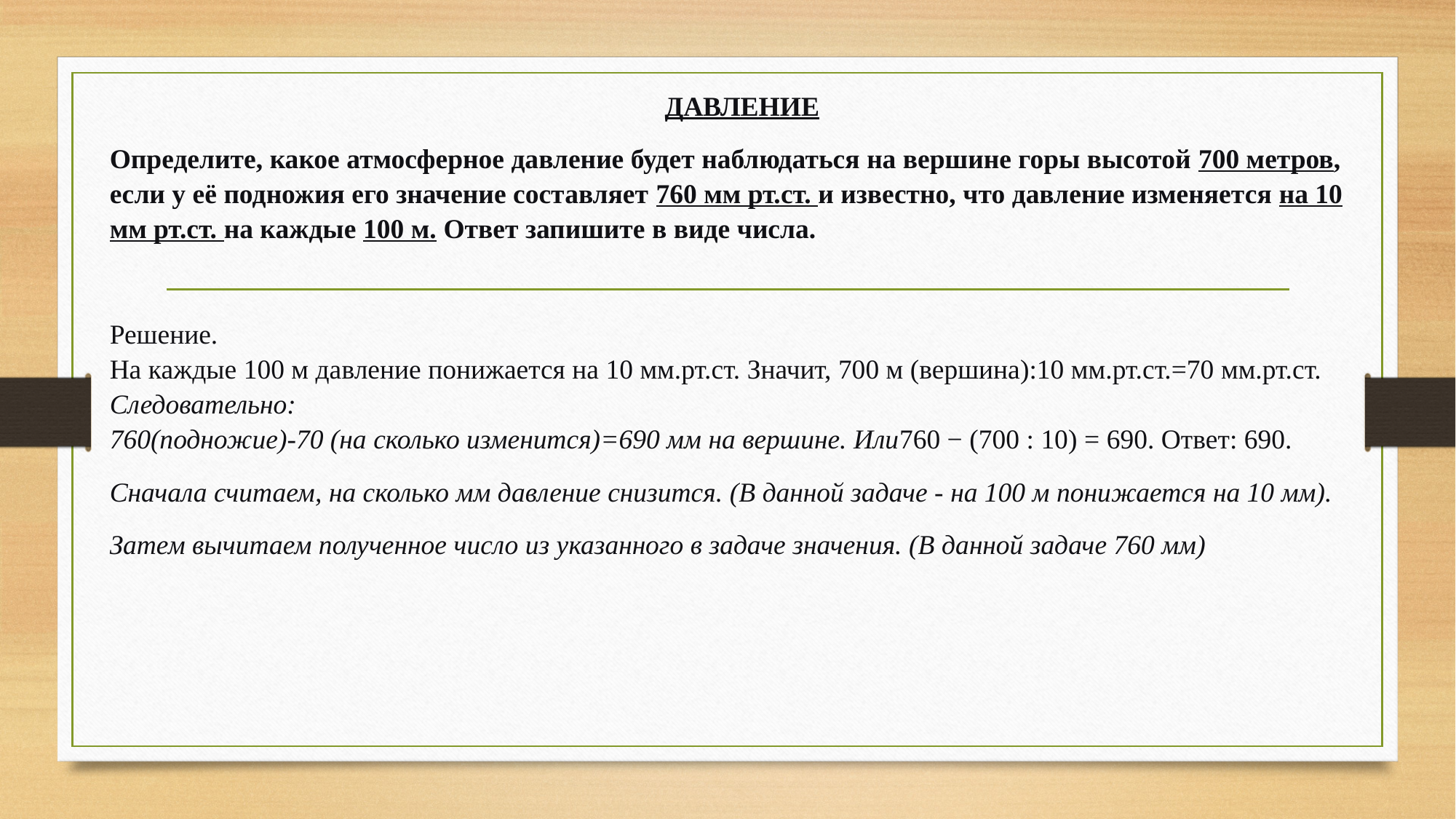

ДАВЛЕНИЕ
Определите, какое атмосферное давление будет наблюдаться на вершине горы высотой 700 метров, если у её подножия его значение составляет 760 мм рт.ст. и известно, что давление изменяется на 10 мм рт.ст. на каждые 100 м. Ответ запишите в виде числа.

Решение.
На каждые 100 м давление понижается на 10 мм.рт.ст. Значит, 700 м (вершина):10 мм.рт.ст.=70 мм.рт.ст.
Следовательно:
760(подножие)-70 (на сколько изменится)=690 мм на вершине. Или760 − (700 : 10) = 690. Ответ: 690.
Сначала считаем, на сколько мм давление снизится. (В данной задаче - на 100 м понижается на 10 мм).
Затем вычитаем полученное число из указанного в задаче значения. (В данной задаче 760 мм)